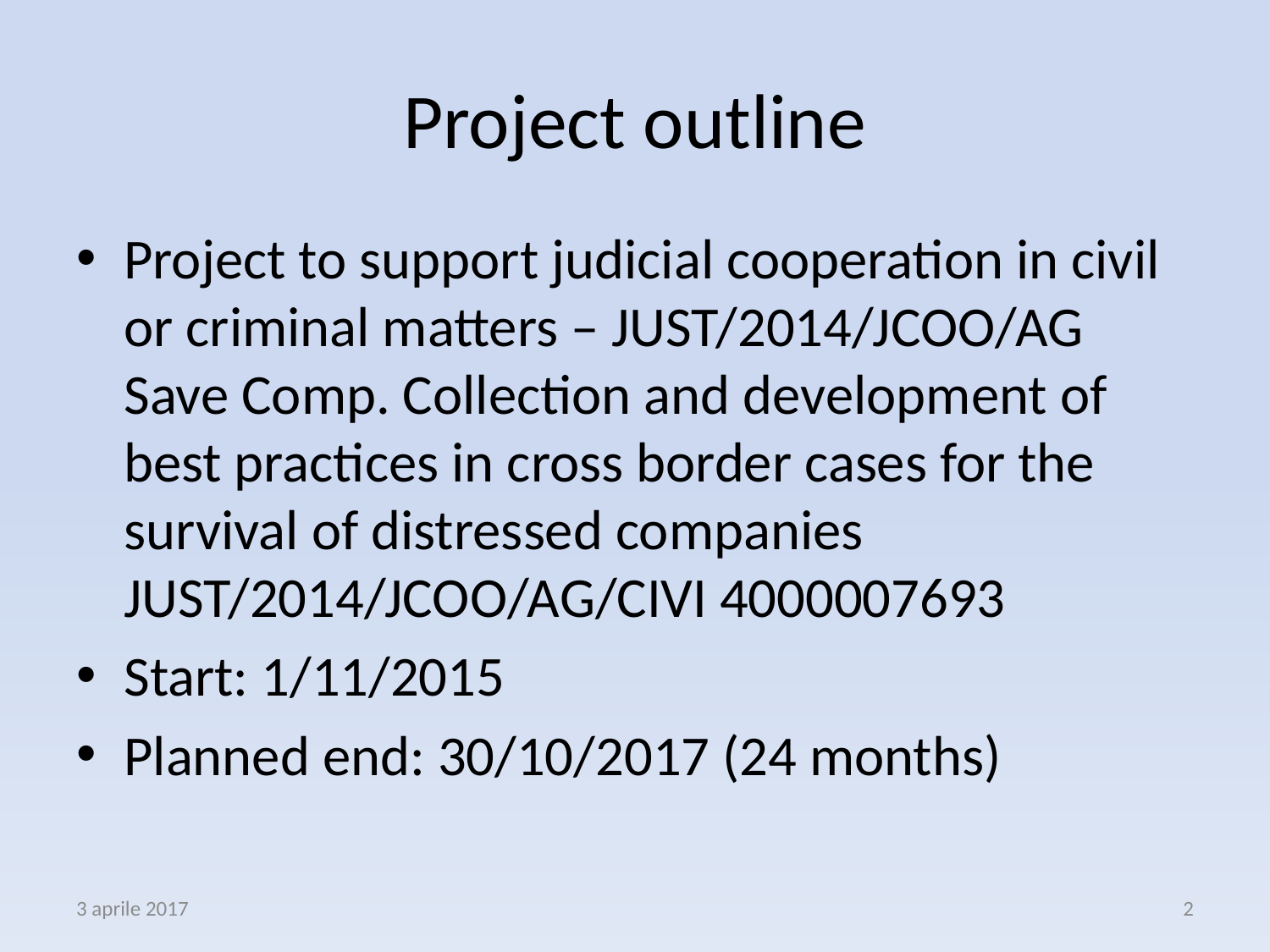

# Project outline
Project to support judicial cooperation in civil or criminal matters – JUST/2014/JCOO/AG Save Comp. Collection and development of best practices in cross border cases for the survival of distressed companies JUST/2014/JCOO/AG/CIVI 4000007693
Start: 1/11/2015
Planned end: 30/10/2017 (24 months)
3 aprile 2017
2